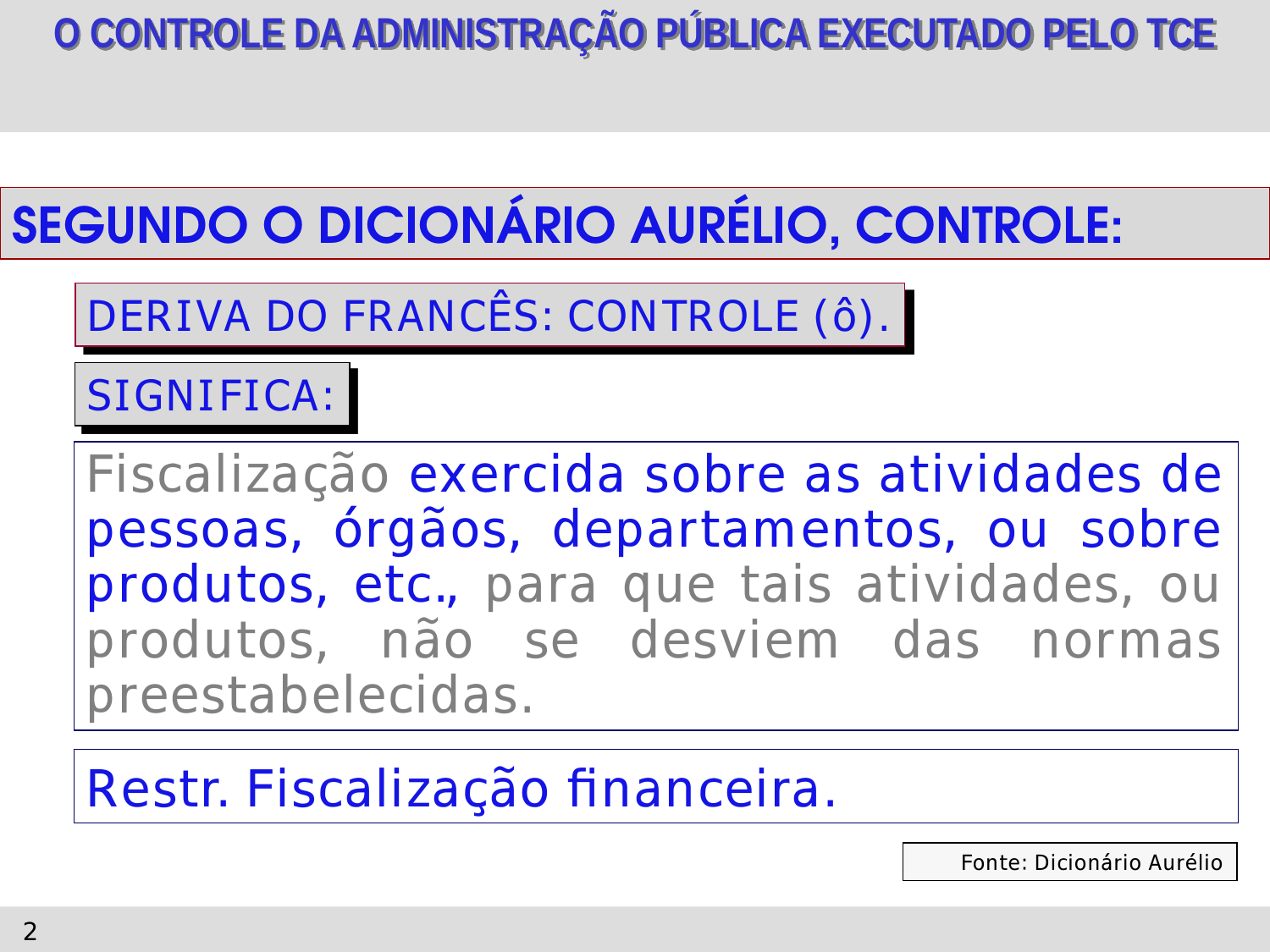

SEGUNDO O DICIONÁRIO AURÉLIO, CONTROLE:
DERIVA DO FRANCÊS: CONTROLE (ô).
SIGNIFICA:
Fiscalização exercida sobre as atividades de pessoas, órgãos, departamentos, ou sobre produtos, etc., para que tais atividades, ou produtos, não se desviem das normas preestabelecidas.
Restr. Fiscalização financeira.
Fonte: Dicionário Aurélio
2